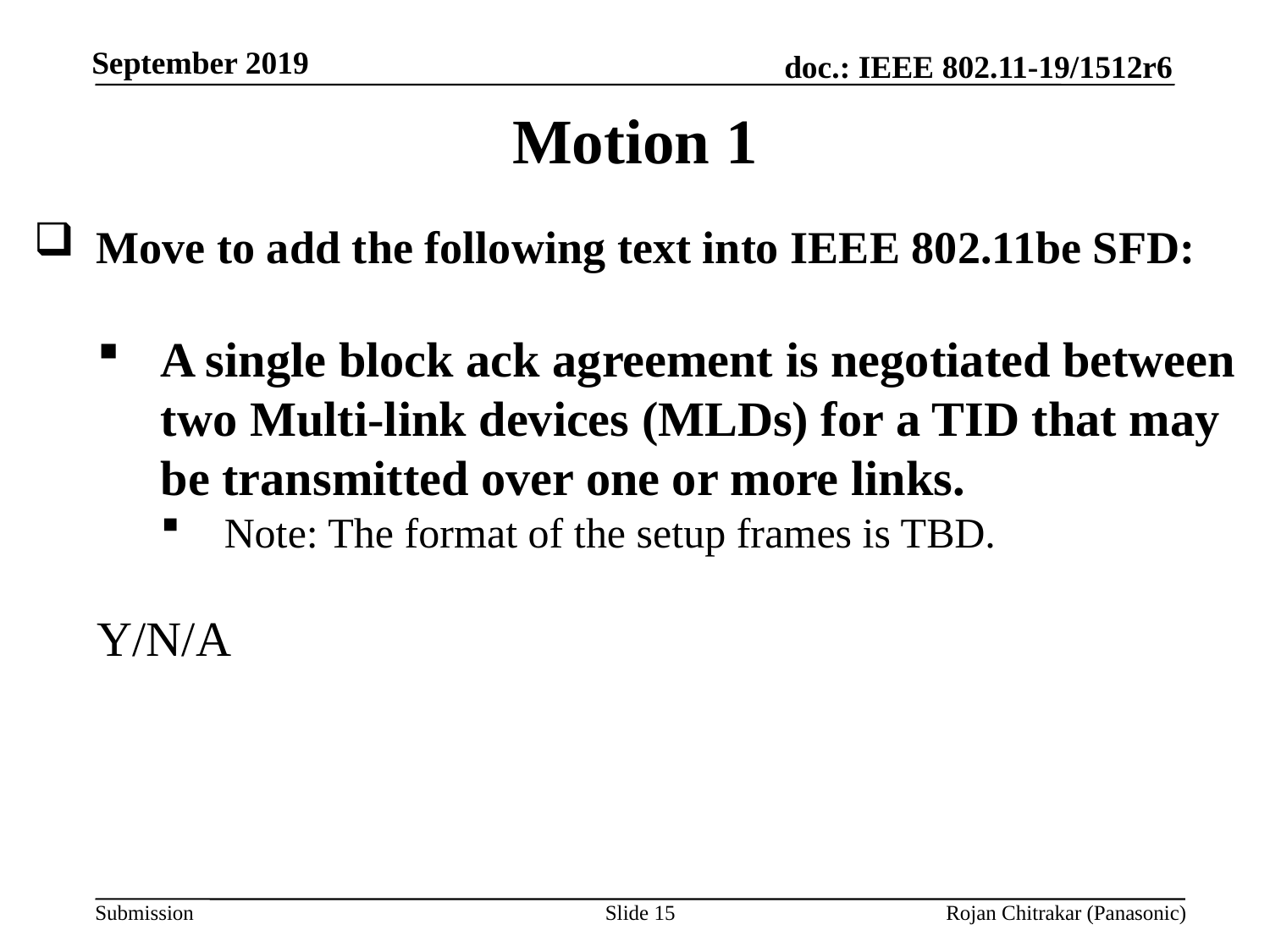

Motion 1
Move to add the following text into IEEE 802.11be SFD:

A single block ack agreement is negotiated between two Multi-link devices (MLDs) for a TID that may be transmitted over one or more links.
Note: The format of the setup frames is TBD.

Y/N/A
Slide 15
Rojan Chitrakar (Panasonic)